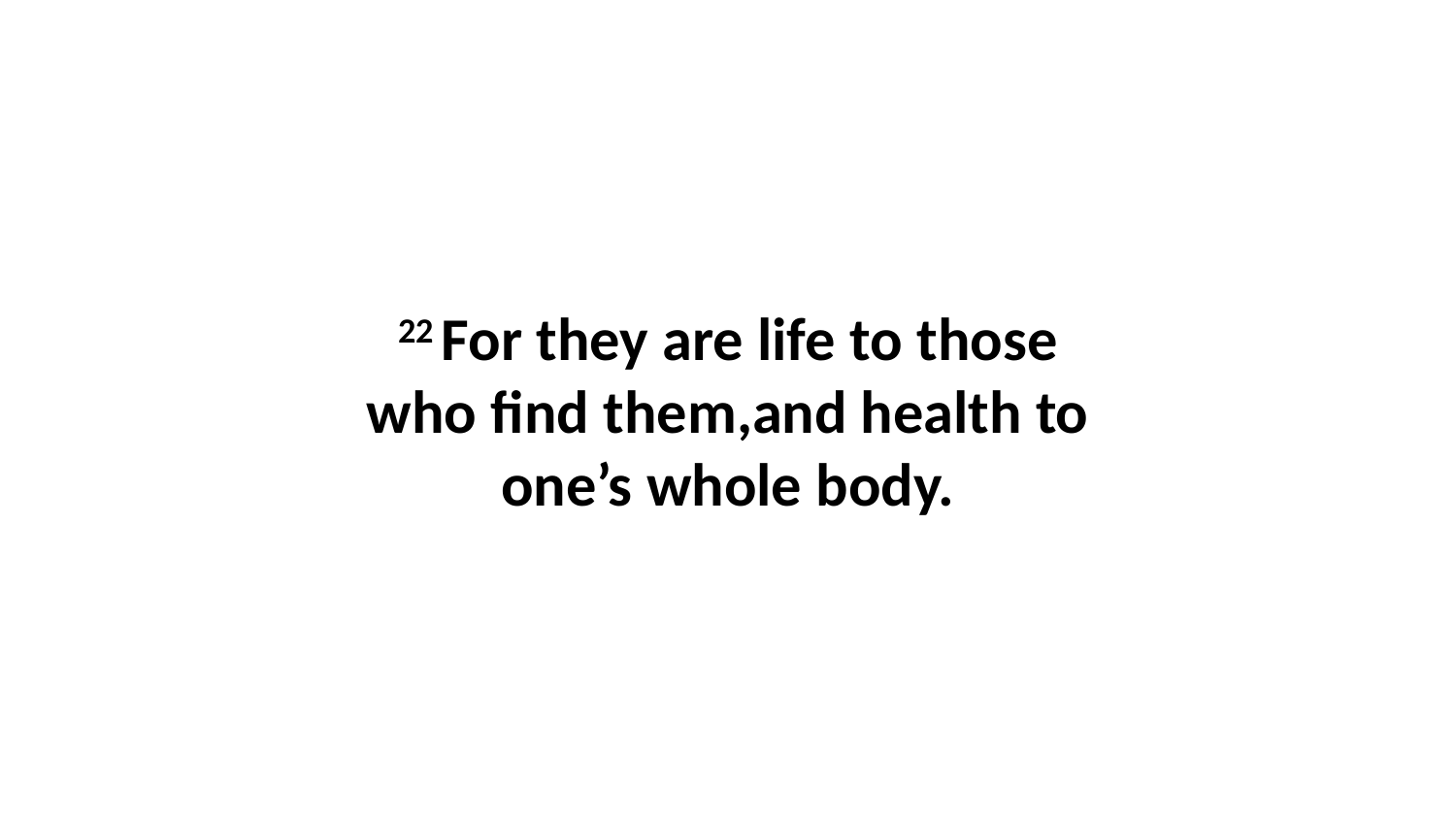

22 For they are life to those who find them,and health to one’s whole body.